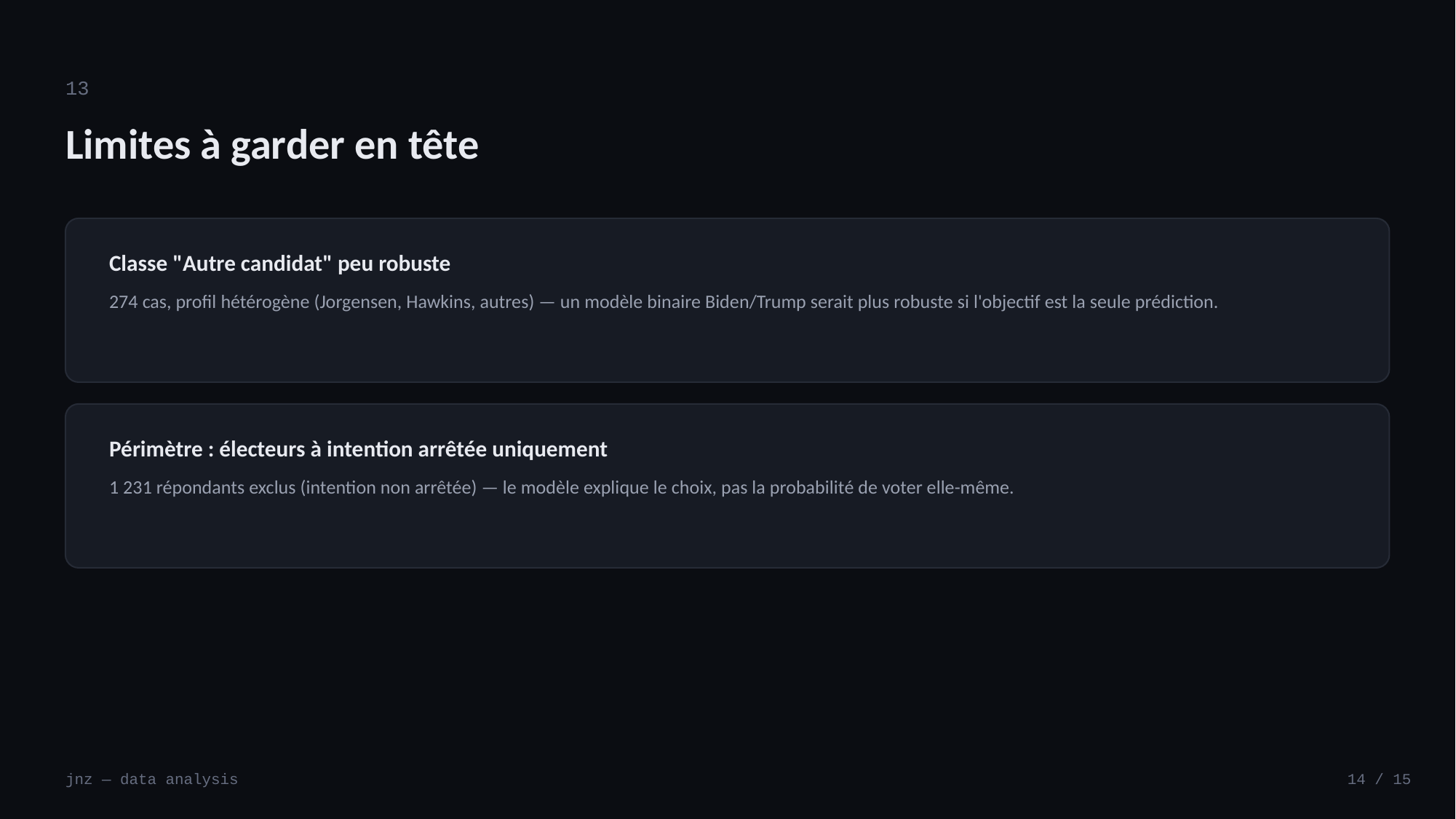

13
Limites à garder en tête

Classe "Autre candidat" peu robuste
274 cas, profil hétérogène (Jorgensen, Hawkins, autres) — un modèle binaire Biden/Trump serait plus robuste si l'objectif est la seule prédiction.

Périmètre : électeurs à intention arrêtée uniquement
1 231 répondants exclus (intention non arrêtée) — le modèle explique le choix, pas la probabilité de voter elle-même.
jnz — data analysis
14 / 15